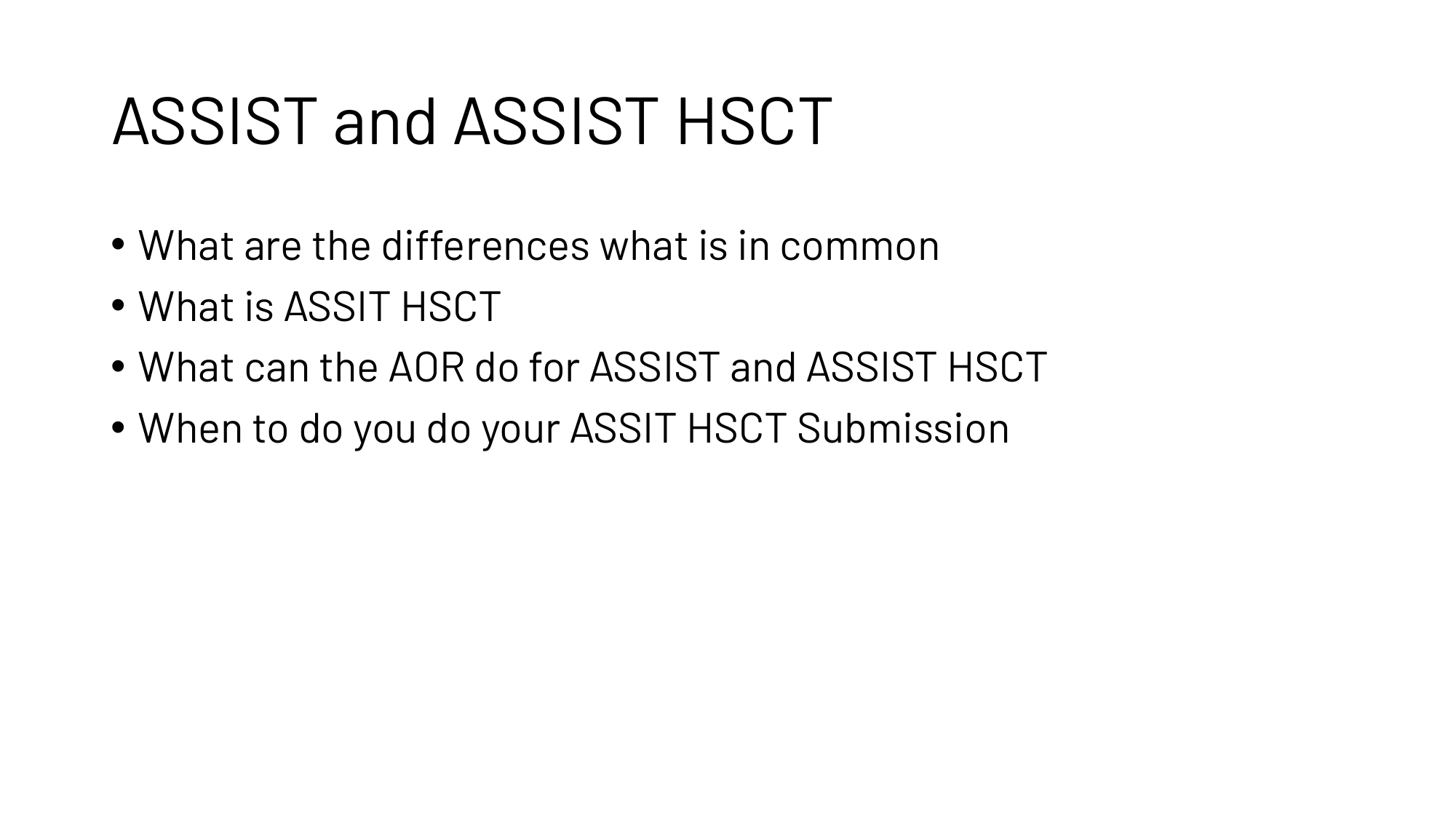

# ASSIST and ASSIST HSCT
What are the differences what is in common
What is ASSIT HSCT
What can the AOR do for ASSIST and ASSIST HSCT
When to do you do your ASSIT HSCT Submission